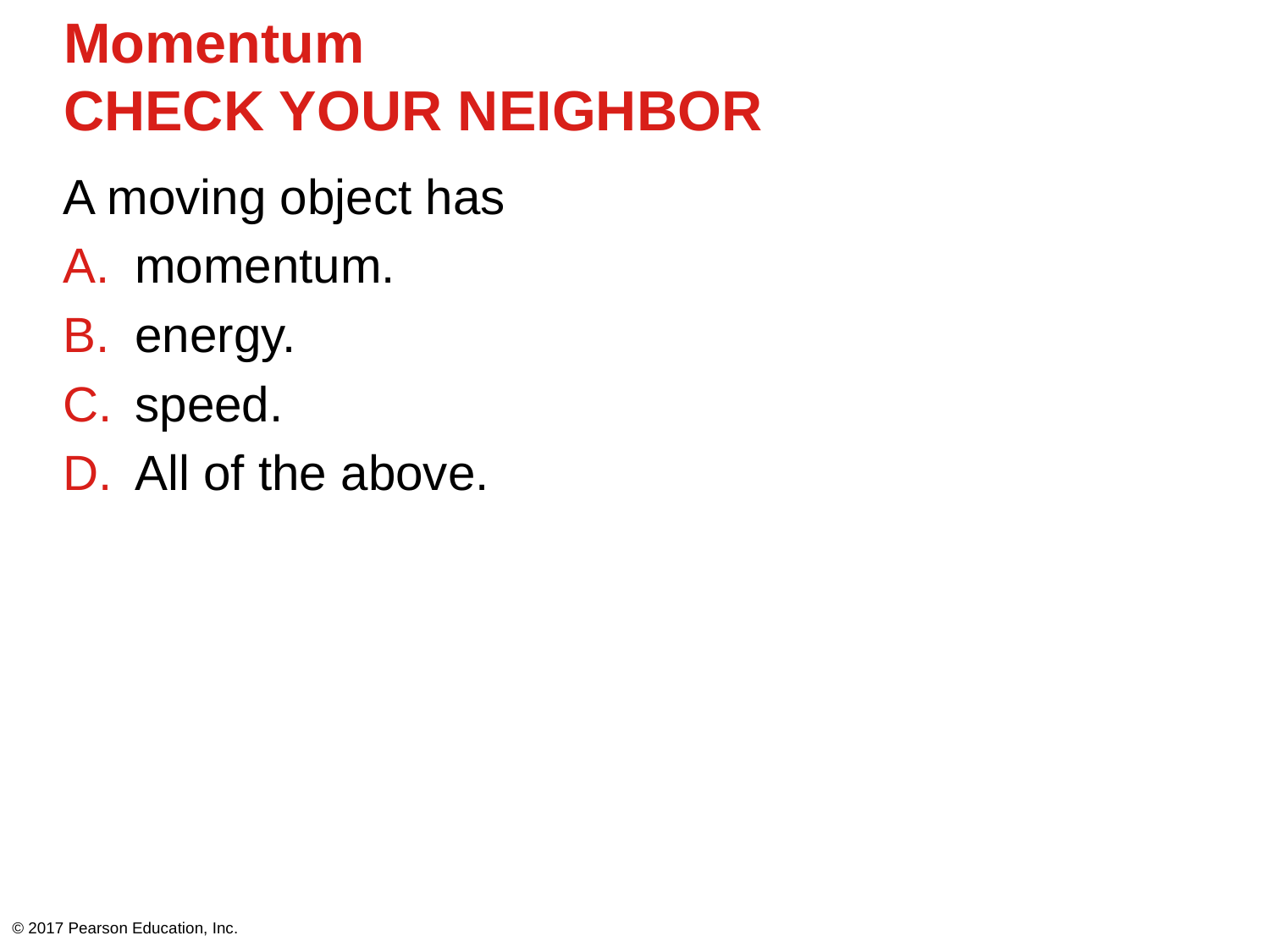

# Momentum CHECK YOUR NEIGHBOR
A moving object has
momentum.
energy.
speed.
All of the above.
© 2017 Pearson Education, Inc.